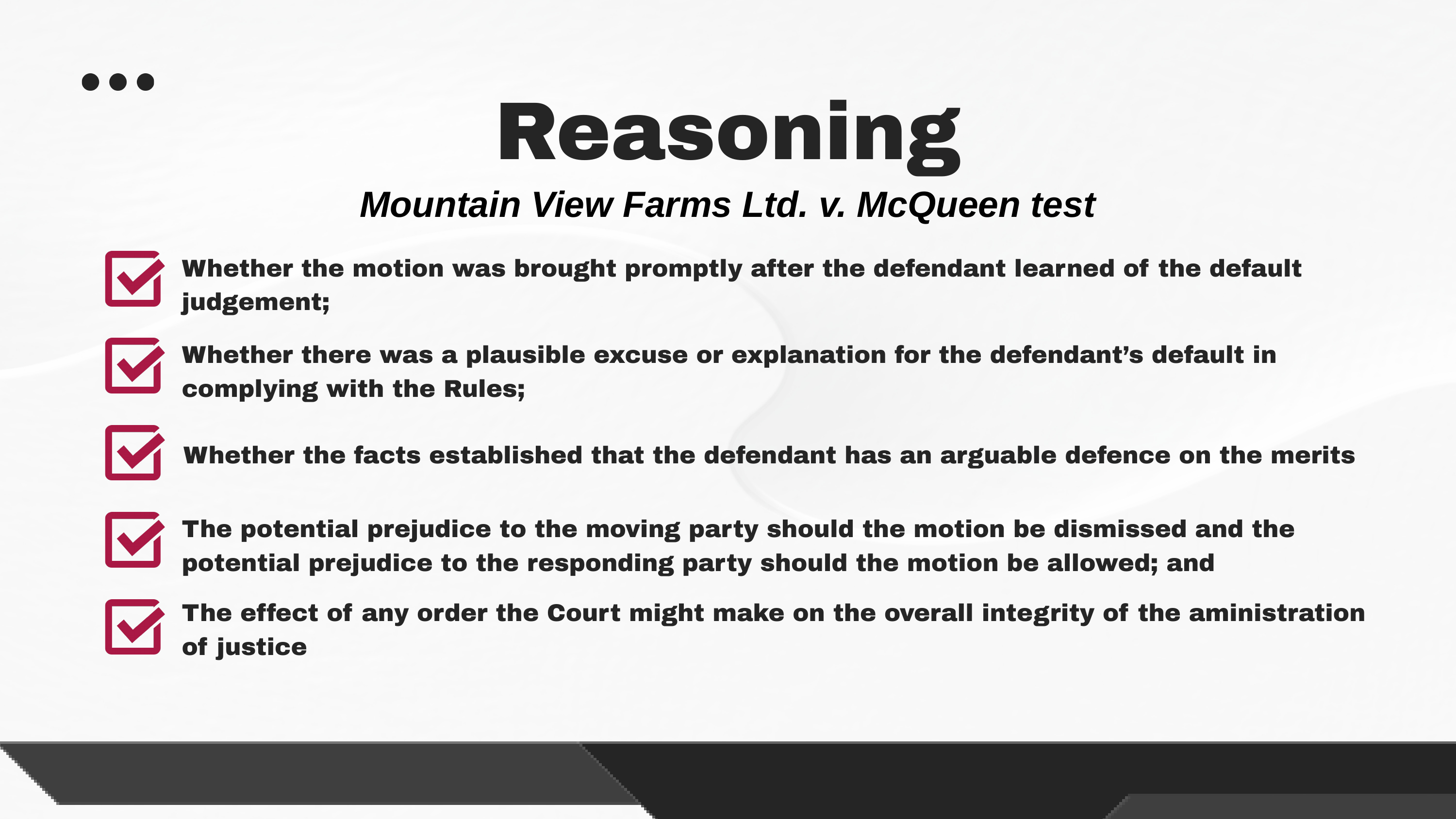

Reasoning
Mountain View Farms Ltd. v. McQueen test
Whether the motion was brought promptly after the defendant learned of the default judgement;

Whether there was a plausible excuse or explanation for the defendant’s default in complying with the Rules;

Whether the facts established that the defendant has an arguable defence on the merits
The potential prejudice to the moving party should the motion be dismissed and the potential prejudice to the responding party should the motion be allowed; and

The effect of any order the Court might make on the overall integrity of the aministration of justice